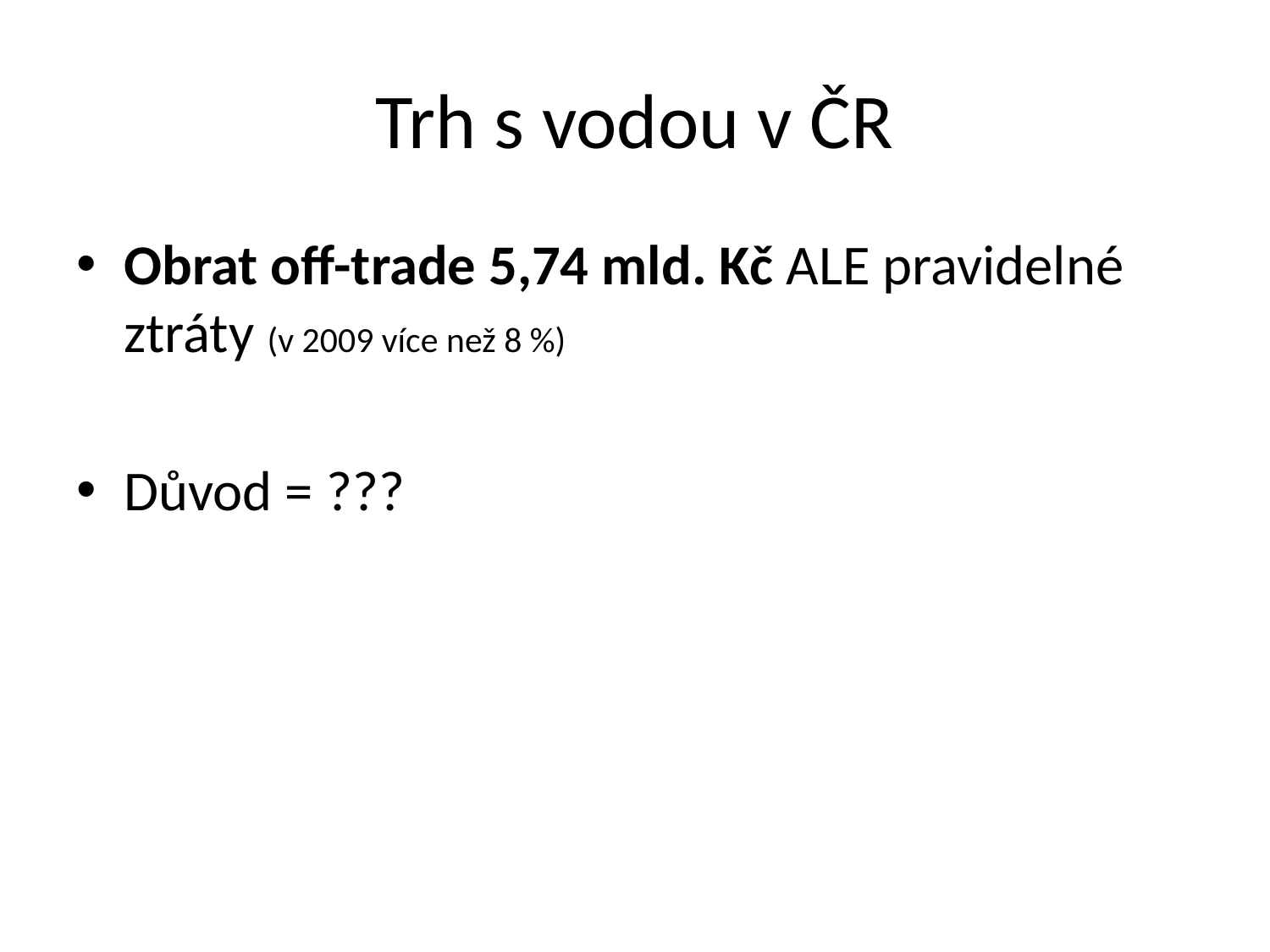

# Trh s vodou v ČR
Obrat off-trade 5,74 mld. Kč ALE pravidelné ztráty (v 2009 více než 8 %)

Důvod = ???